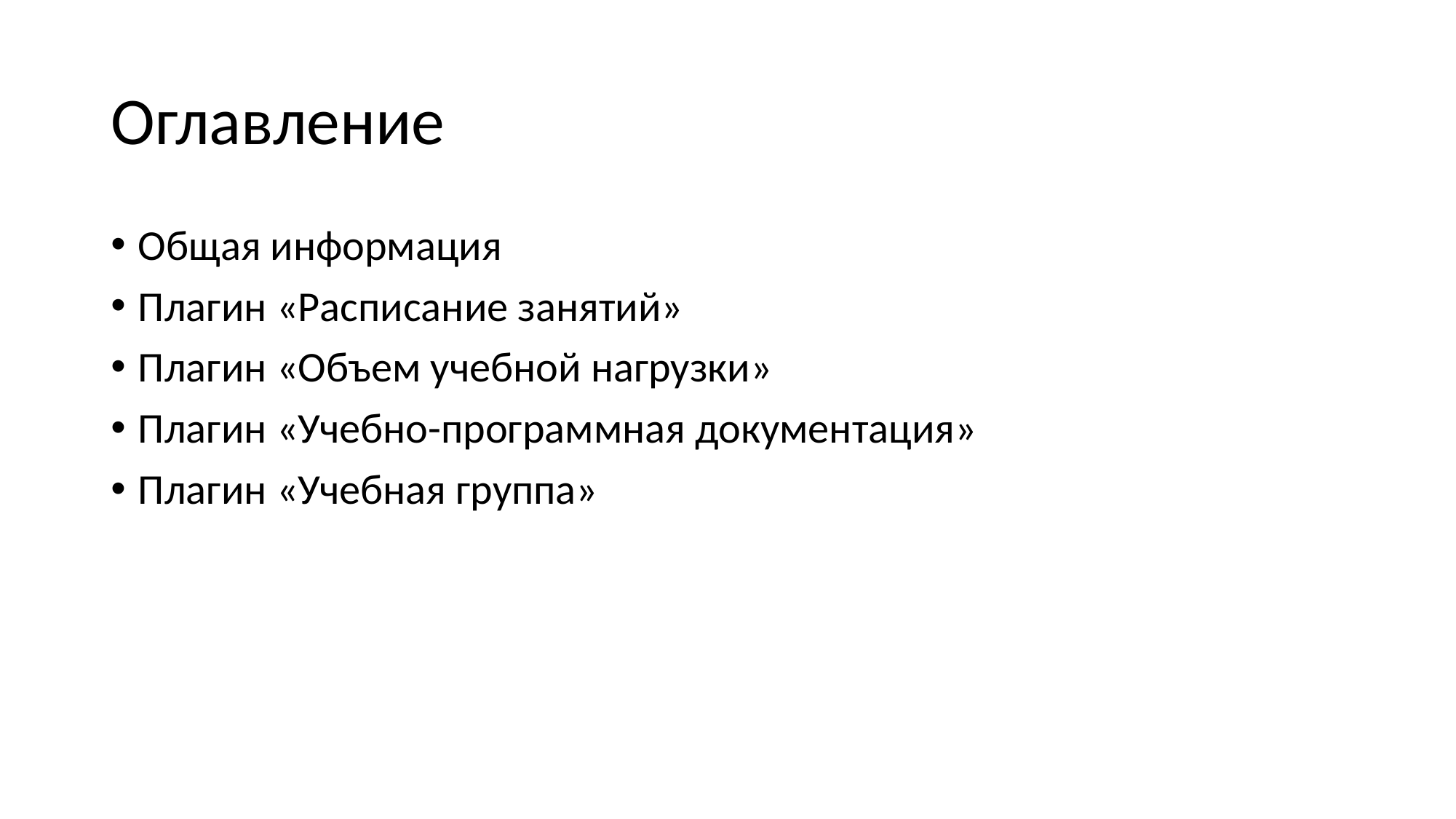

# Оглавление
Общая информация
Плагин «Расписание занятий»
Плагин «Объем учебной нагрузки»
Плагин «Учебно-программная документация»
Плагин «Учебная группа»